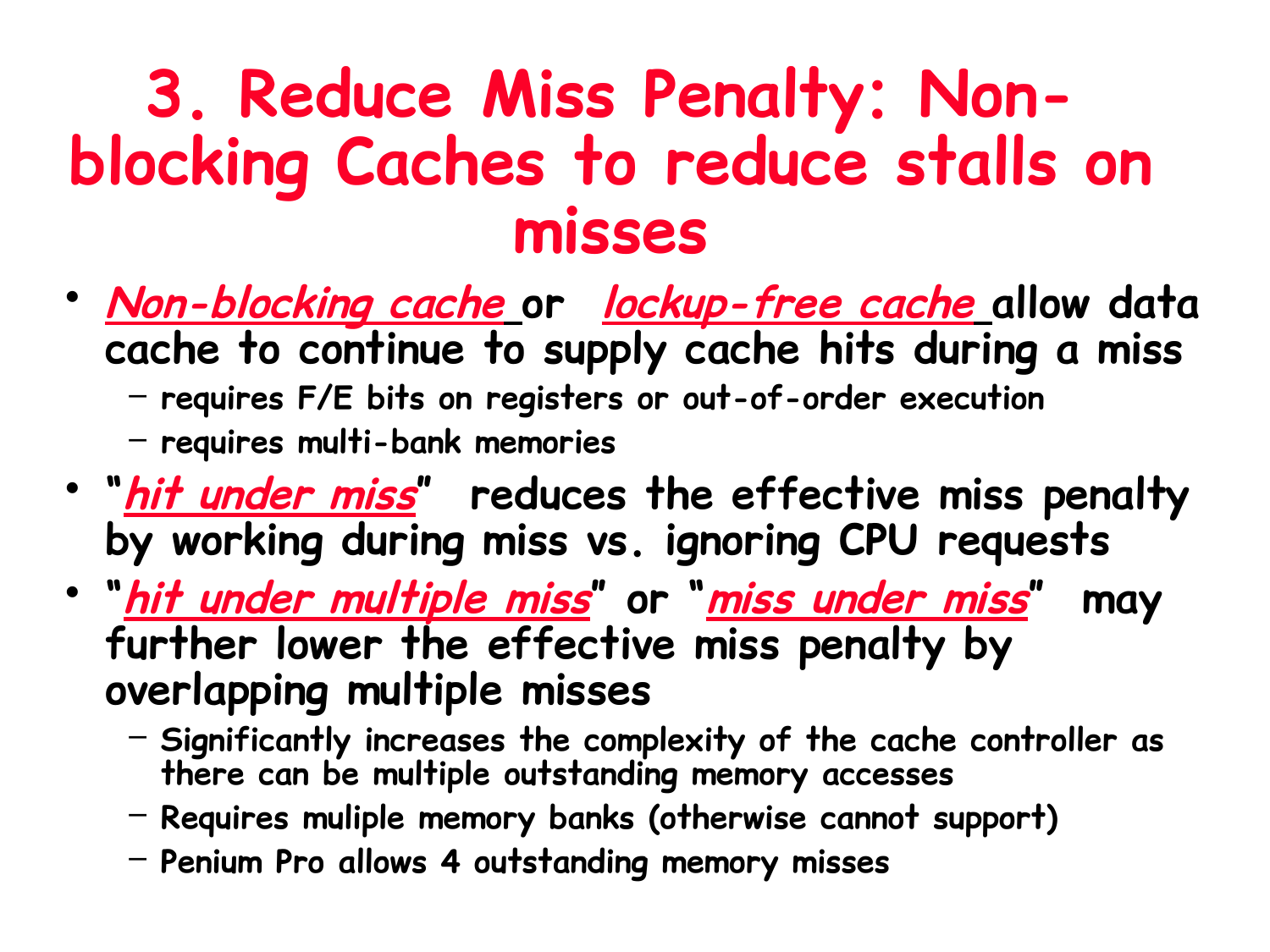

3. Reduce Miss Penalty: Non-blocking Caches to reduce stalls on misses
Non-blocking cache or  lockup-free cache allow data cache to continue to supply cache hits during a miss
requires F/E bits on registers or out-of-order execution
requires multi-bank memories
“hit under miss”  reduces the effective miss penalty by working during miss vs. ignoring CPU requests
“hit under multiple miss” or “miss under miss”  may further lower the effective miss penalty by overlapping multiple misses
Significantly increases the complexity of the cache controller as there can be multiple outstanding memory accesses
Requires muliple memory banks (otherwise cannot support)
Penium Pro allows 4 outstanding memory misses